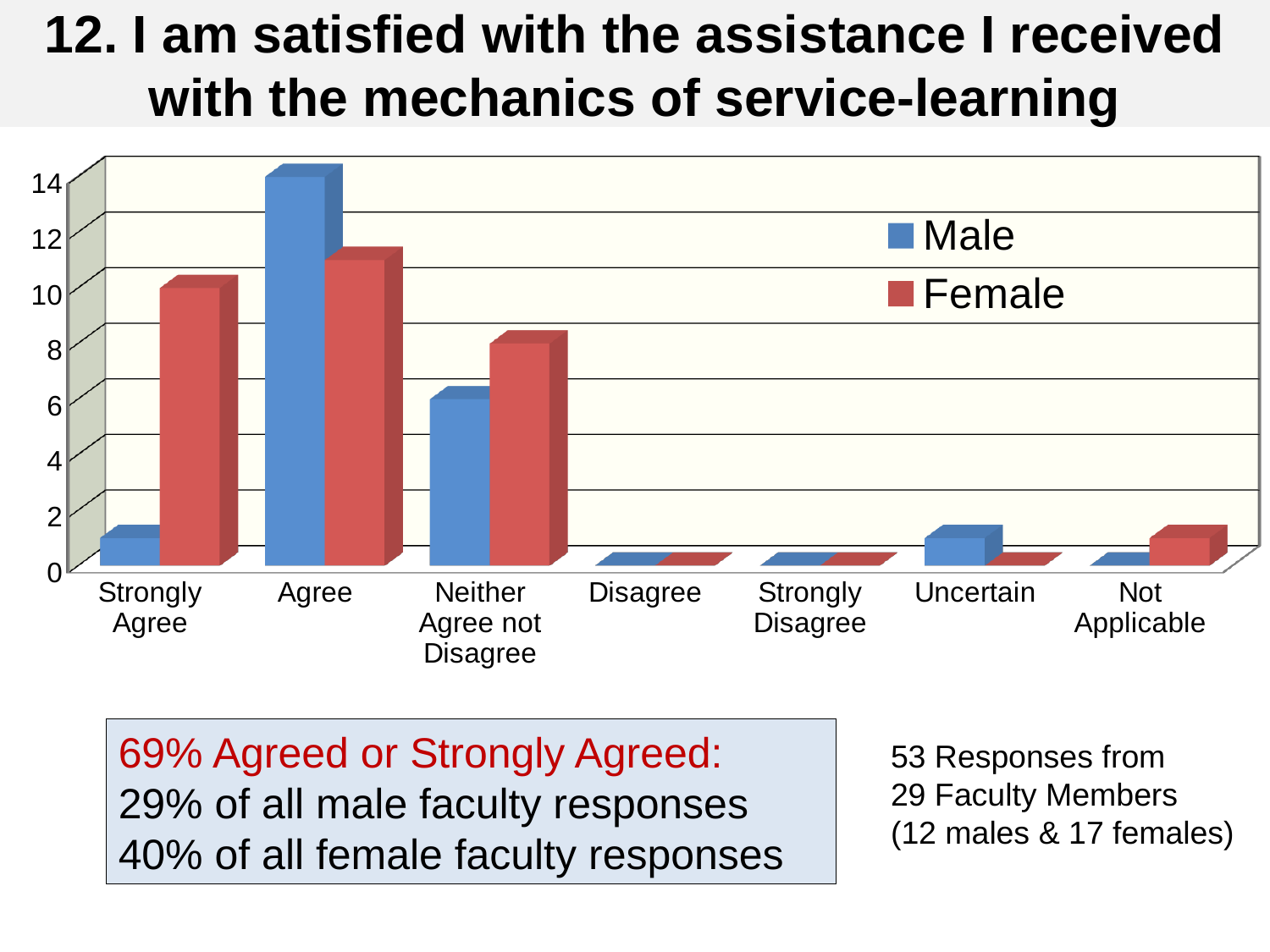

# 12. I am satisfied with the assistance I received with the mechanics of service-learning

[unsupported chart]

69% Agreed or Strongly Agreed:
29% of all male faculty responses
40% of all female faculty responses
53 Responses from
29 Faculty Members
(12 males & 17 females)